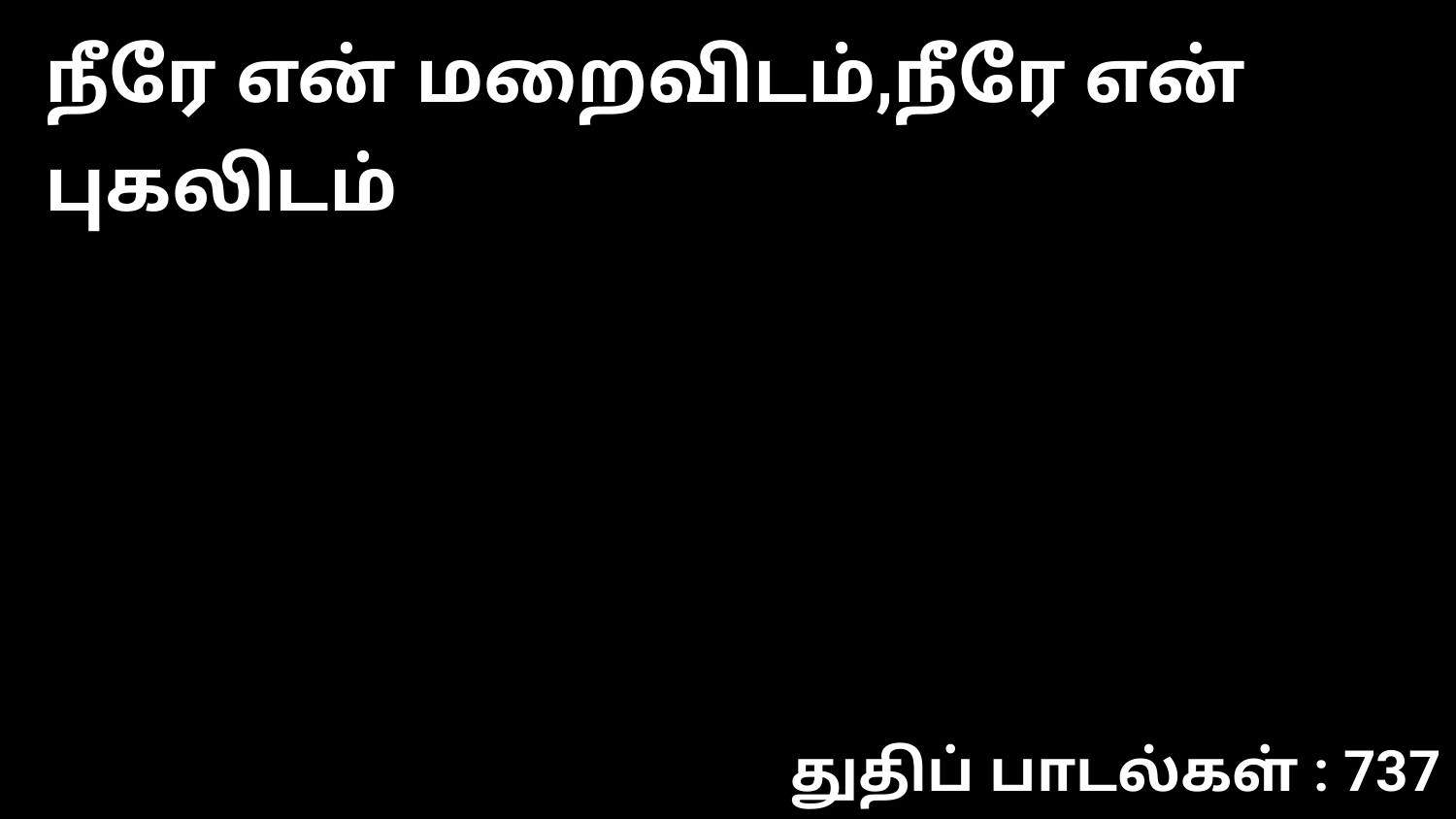

நீரே என் மறைவிடம்,நீரே என் புகலிடம்
துதிப் பாடல்கள் : 737